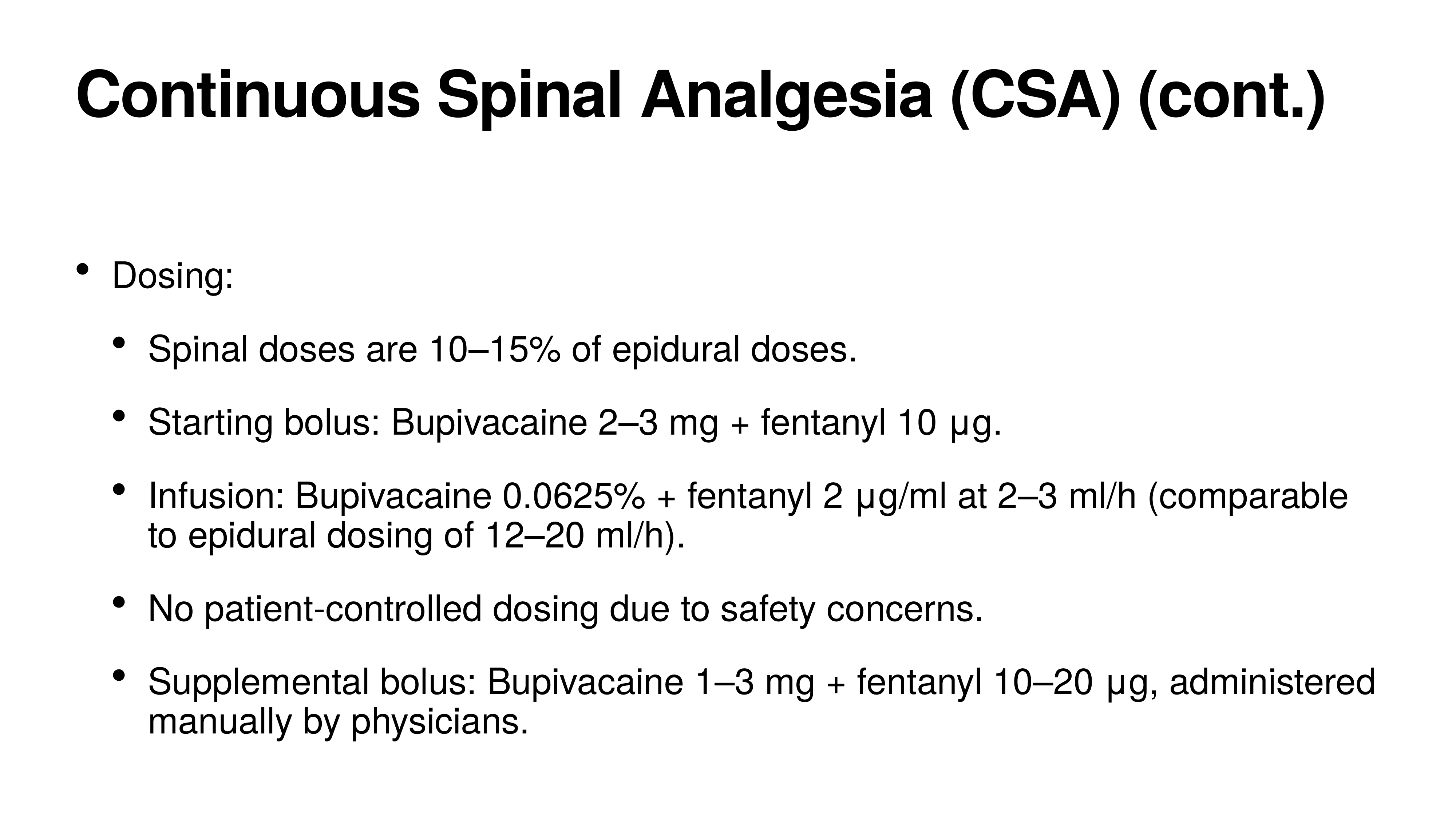

# Continuous Spinal Analgesia (CSA) (cont.)

Dosing:
Spinal doses are 10–15% of epidural doses.
Starting bolus: Bupivacaine 2–3 mg + fentanyl 10 μg.
Infusion: Bupivacaine 0.0625% + fentanyl 2 μg/ml at 2–3 ml/h (comparable to epidural dosing of 12–20 ml/h).
No patient-controlled dosing due to safety concerns.
Supplemental bolus: Bupivacaine 1–3 mg + fentanyl 10–20 μg, administered manually by physicians.